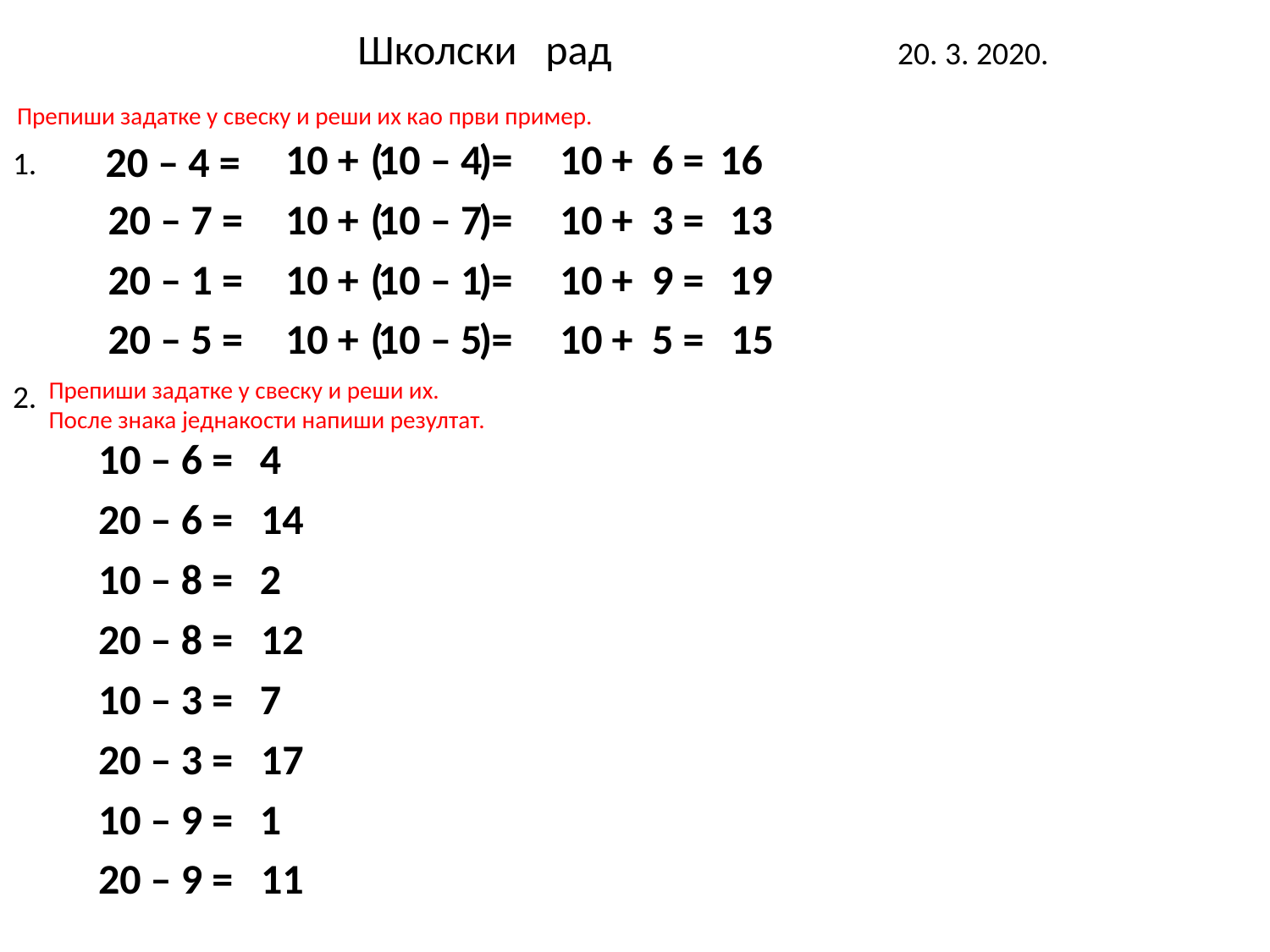

Школски   рад                              20. 3. 2020.
Препиши задатке у свеску и реши их као први пример.
10 +  10 – 4 =
(          )
10 +  6 =
16
20 – 4 =
1.
20 – 7 =
10 +  10 – 7 =
(          )
10 +  3 =
13
20 – 1 =
10 +  10 – 1 =
(          )
10 +  9 =
19
20 – 5 =
10 +  10 – 5 =
(          )
10 +  5 =
15
Препиши задатке у свеску и реши их.
После знака једнакости напиши резултат.
2.
10 – 6 =
4
20 – 6 =
14
10 – 8 =
2
20 – 8 =
12
10 – 3 =
7
20 – 3 =
17
10 – 9 =
1
20 – 9 =
11